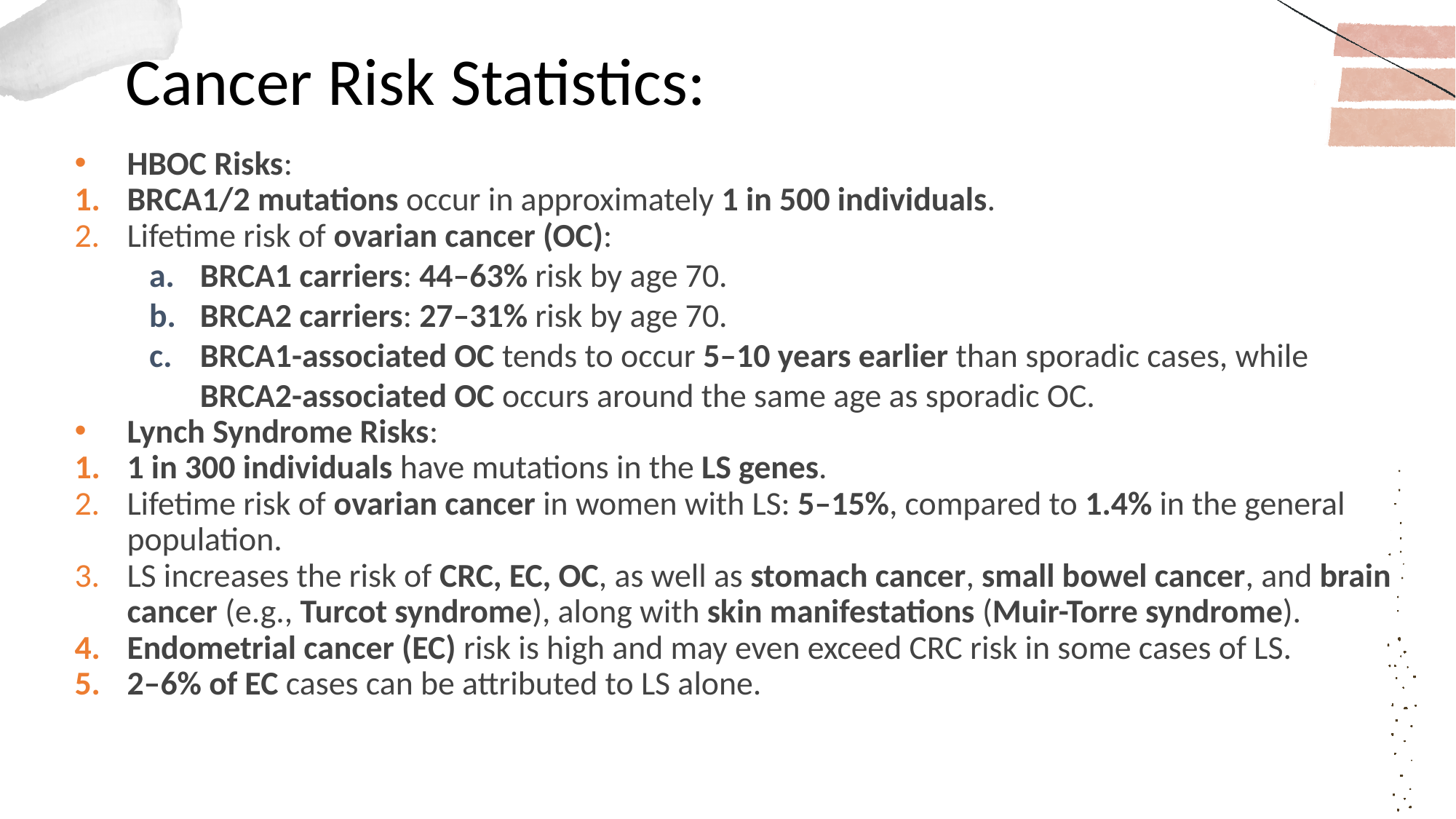

# Cancer Risk Statistics:
HBOC Risks:
BRCA1/2 mutations occur in approximately 1 in 500 individuals.
Lifetime risk of ovarian cancer (OC):
BRCA1 carriers: 44–63% risk by age 70.
BRCA2 carriers: 27–31% risk by age 70.
BRCA1-associated OC tends to occur 5–10 years earlier than sporadic cases, while BRCA2-associated OC occurs around the same age as sporadic OC.
Lynch Syndrome Risks:
1 in 300 individuals have mutations in the LS genes.
Lifetime risk of ovarian cancer in women with LS: 5–15%, compared to 1.4% in the general population.
LS increases the risk of CRC, EC, OC, as well as stomach cancer, small bowel cancer, and brain cancer (e.g., Turcot syndrome), along with skin manifestations (Muir-Torre syndrome).
Endometrial cancer (EC) risk is high and may even exceed CRC risk in some cases of LS.
2–6% of EC cases can be attributed to LS alone.